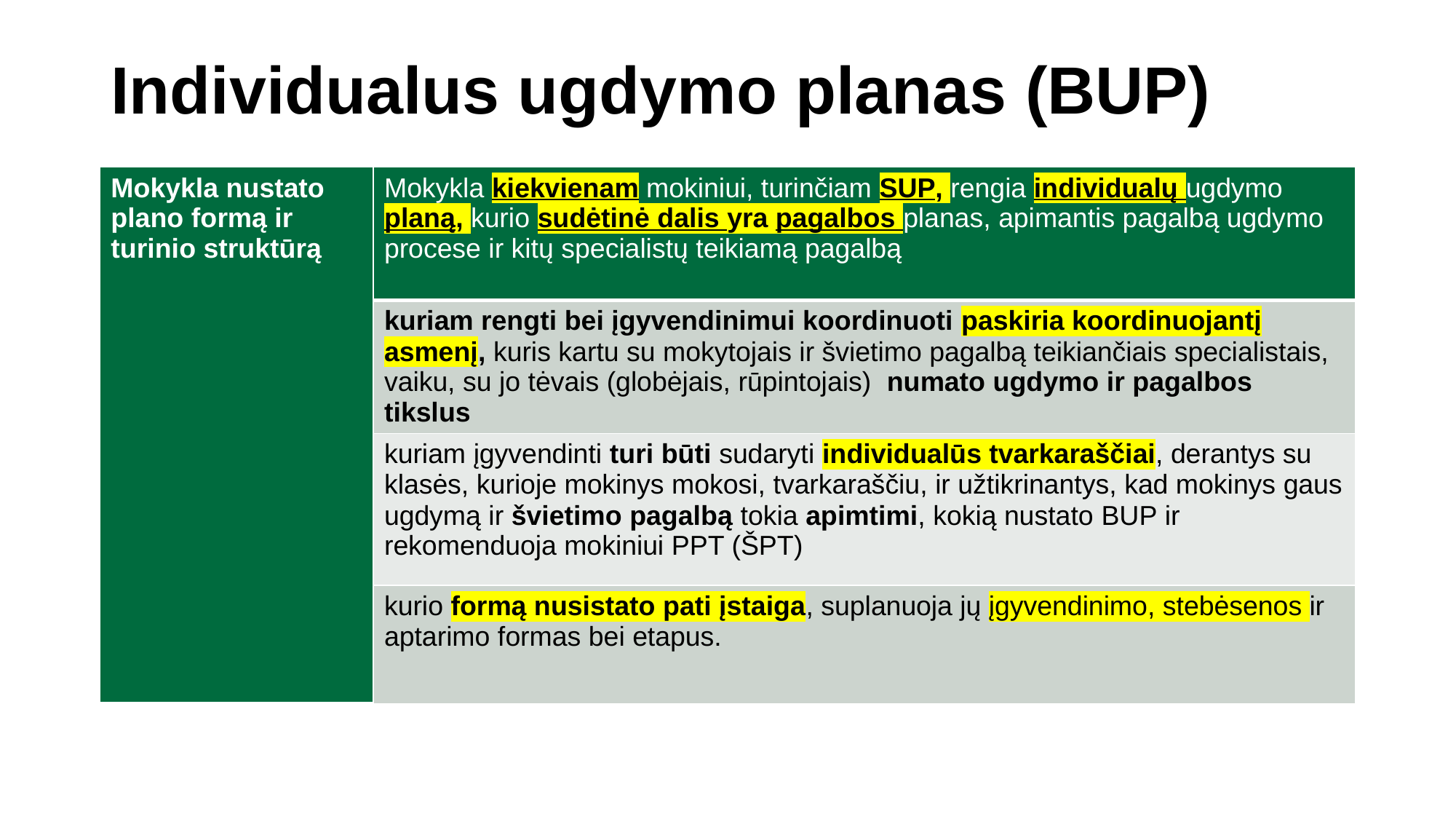

# Individualus ugdymo planas (BUP)
| Mokykla nustato plano formą ir turinio struktūrą | Mokykla kiekvienam mokiniui, turinčiam SUP, rengia individualų ugdymo planą, kurio sudėtinė dalis yra pagalbos planas, apimantis pagalbą ugdymo procese ir kitų specialistų teikiamą pagalbą |
| --- | --- |
|  | kuriam rengti bei įgyvendinimui koordinuoti paskiria koordinuojantį asmenį, kuris kartu su mokytojais ir švietimo pagalbą teikiančiais specialistais, vaiku, su jo tėvais (globėjais, rūpintojais)  numato ugdymo ir pagalbos tikslus |
|  | kuriam įgyvendinti turi būti sudaryti individualūs tvarkaraščiai, derantys su klasės, kurioje mokinys mokosi, tvarkaraščiu, ir užtikrinantys, kad mokinys gaus ugdymą ir švietimo pagalbą tokia apimtimi, kokią nustato BUP ir rekomenduoja mokiniui PPT (ŠPT) |
|  | kurio formą nusistato pati įstaiga, suplanuoja jų įgyvendinimo, stebėsenos ir aptarimo formas bei etapus. |